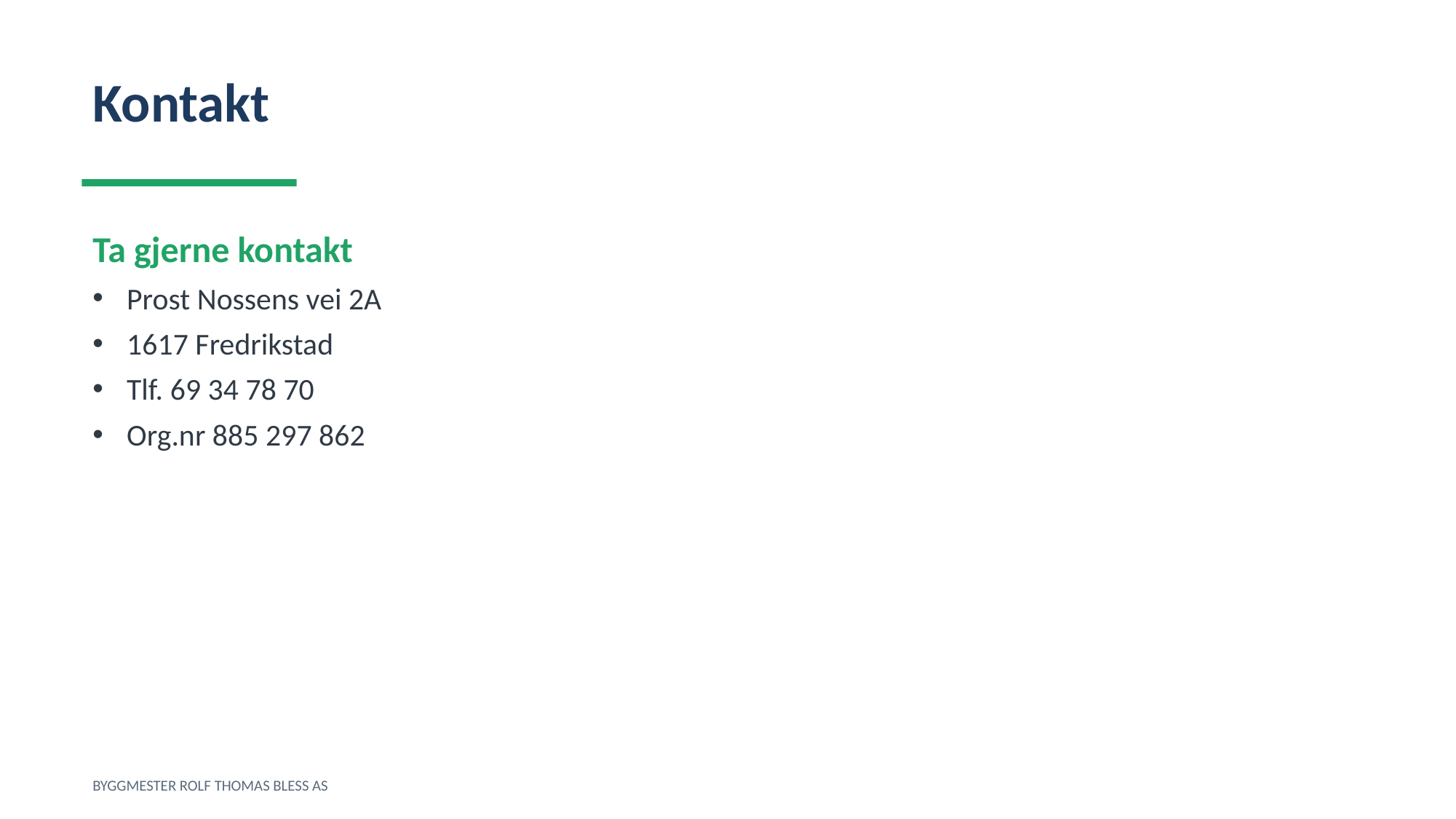

Kontakt

Ta gjerne kontakt
Prost Nossens vei 2A
1617 Fredrikstad
Tlf. 69 34 78 70
Org.nr 885 297 862
BYGGMESTER ROLF THOMAS BLESS AS